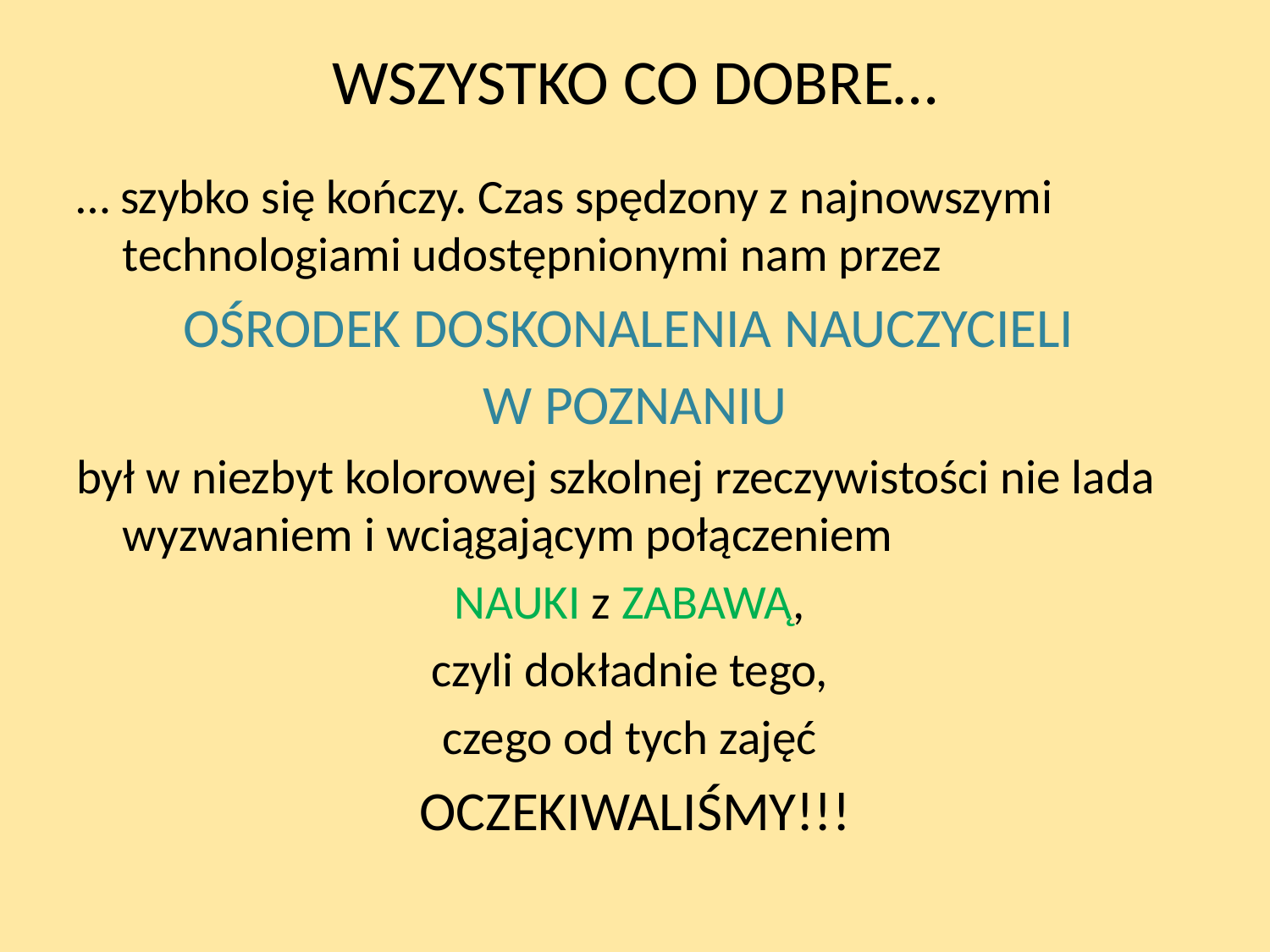

# WSZYSTKO CO DOBRE…
… szybko się kończy. Czas spędzony z najnowszymi technologiami udostępnionymi nam przez
OŚRODEK DOSKONALENIA NAUCZYCIELI
W POZNANIU
był w niezbyt kolorowej szkolnej rzeczywistości nie lada wyzwaniem i wciągającym połączeniem
NAUKI z ZABAWĄ,
czyli dokładnie tego,
czego od tych zajęć
OCZEKIWALIŚMY!!!